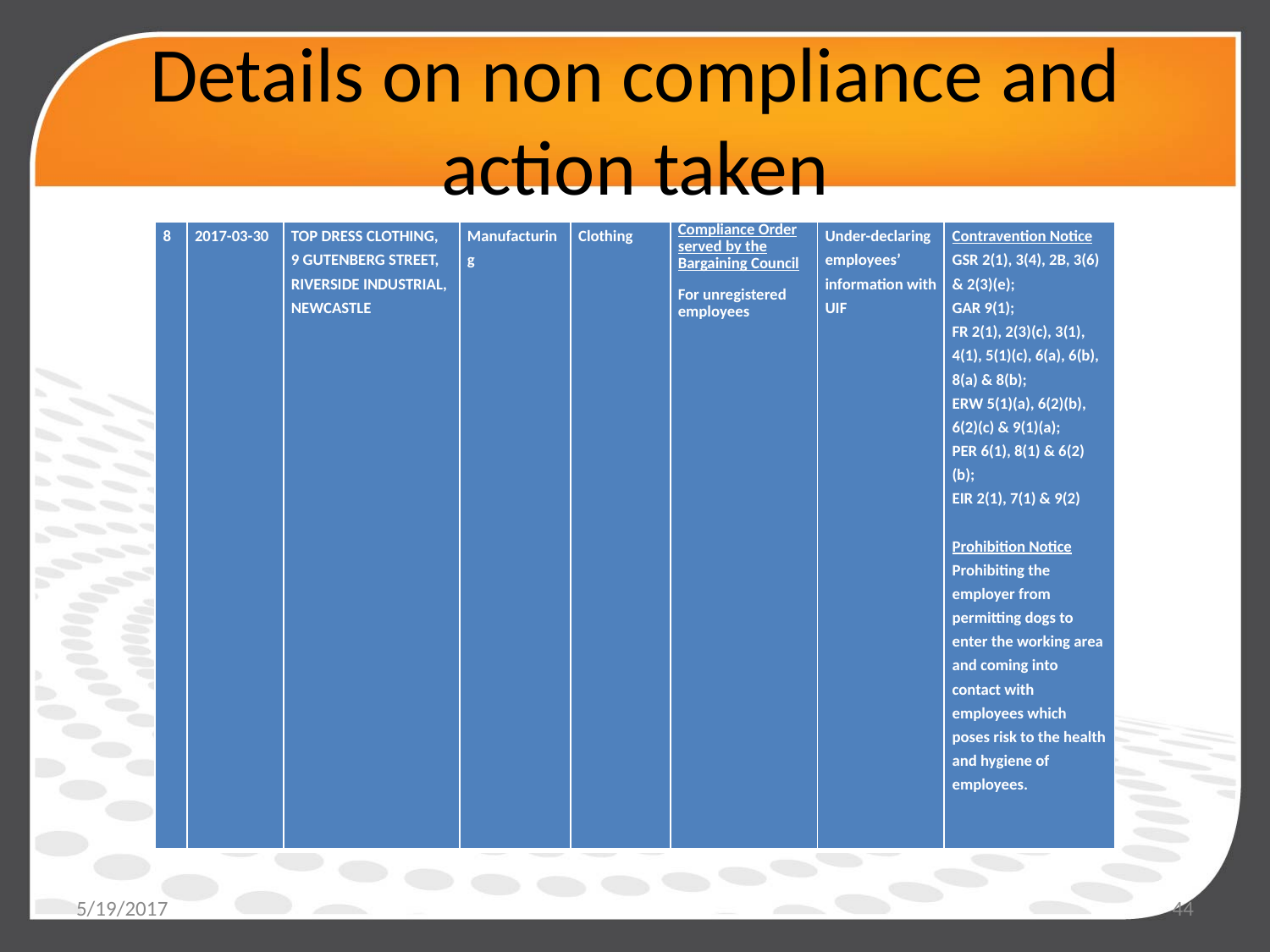

# Details on non compliance and action taken
| 8 | 2017-03-30 | TOP DRESS CLOTHING, 9 GUTENBERG STREET, RIVERSIDE INDUSTRIAL, NEWCASTLE | Manufacturing | Clothing | Compliance Order served by the Bargaining Council For unregistered employees | Under-declaring employees’ information with UIF | Contravention Notice GSR 2(1), 3(4), 2B, 3(6) & 2(3)(e); GAR 9(1); FR 2(1), 2(3)(c), 3(1), 4(1), 5(1)(c), 6(a), 6(b), 8(a) & 8(b); ERW 5(1)(a), 6(2)(b), 6(2)(c) & 9(1)(a); PER 6(1), 8(1) & 6(2)(b); EIR 2(1), 7(1) & 9(2) Prohibition Notice Prohibiting the employer from permitting dogs to enter the working area and coming into contact with employees which poses risk to the health and hygiene of employees. |
| --- | --- | --- | --- | --- | --- | --- | --- |
5/19/2017
44